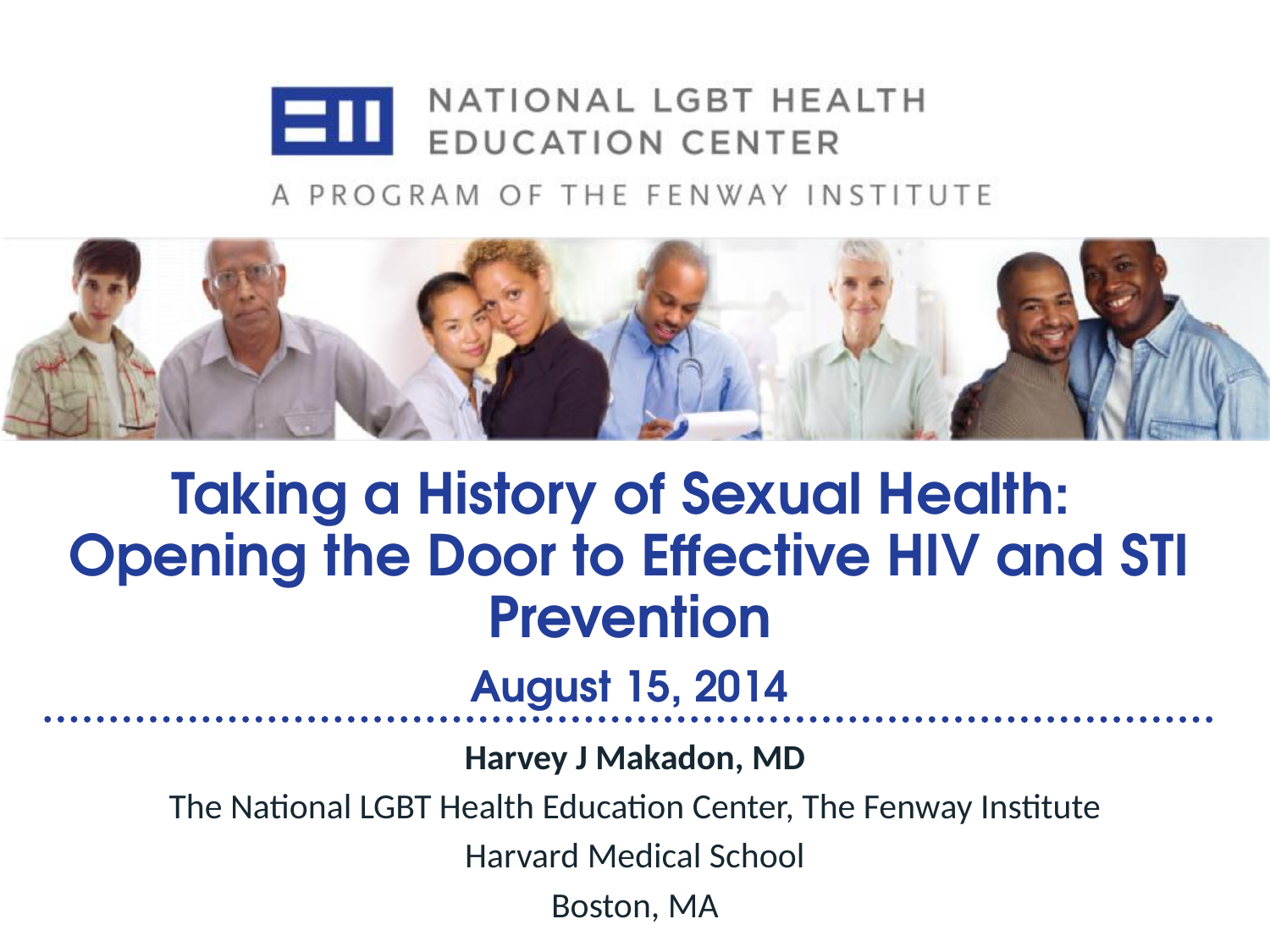

# Taking a History of Sexual Health: Opening the Door to Effective HIV and STI Prevention August 15, 2014
Harvey J Makadon, MD
The National LGBT Health Education Center, The Fenway Institute
Harvard Medical School
Boston, MA